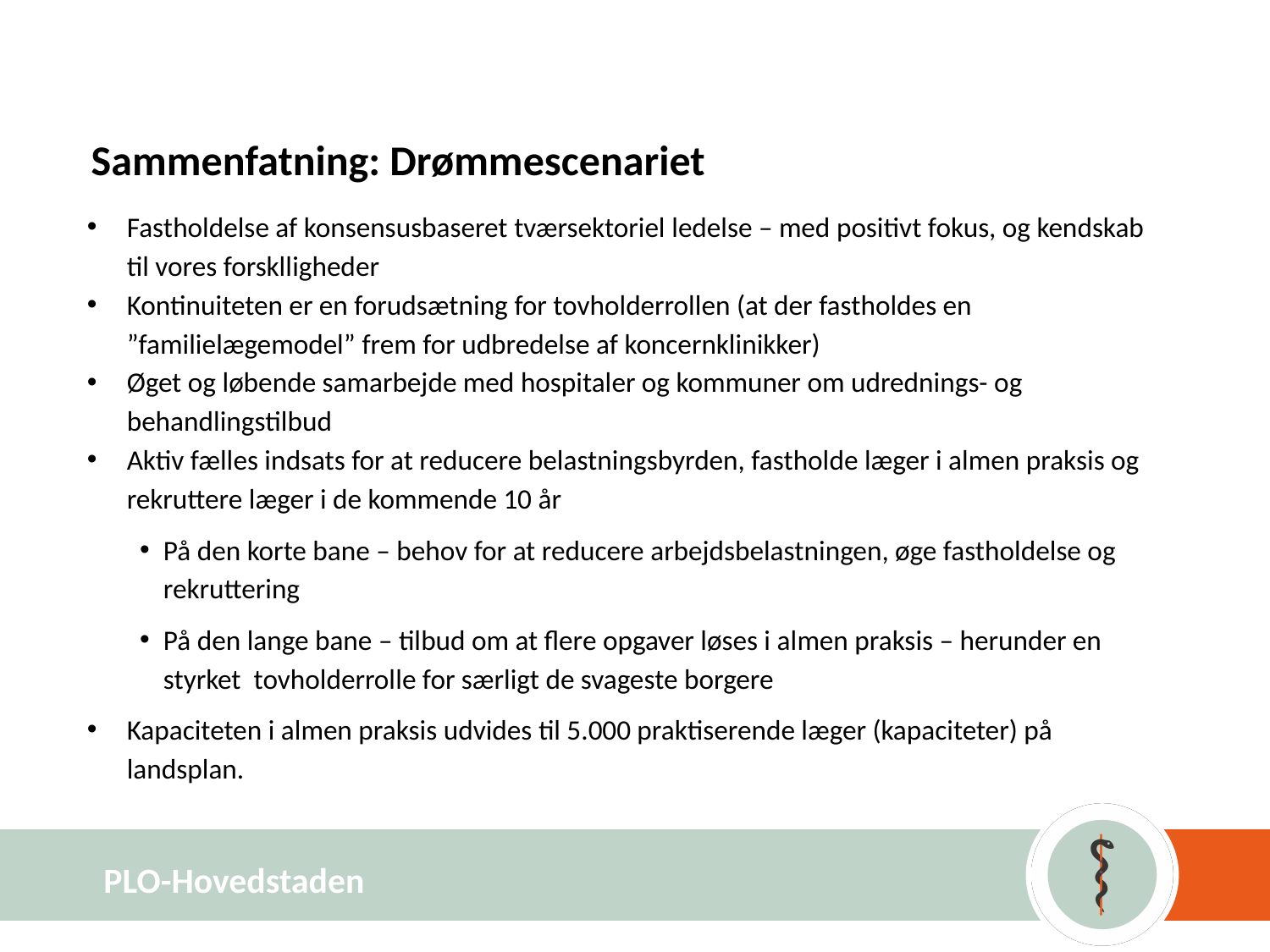

# Sammenfatning: Drømmescenariet
Fastholdelse af konsensusbaseret tværsektoriel ledelse – med positivt fokus, og kendskab til vores forsklligheder
Kontinuiteten er en forudsætning for tovholderrollen (at der fastholdes en ”familielægemodel” frem for udbredelse af koncernklinikker)
Øget og løbende samarbejde med hospitaler og kommuner om udrednings- og behandlingstilbud
Aktiv fælles indsats for at reducere belastningsbyrden, fastholde læger i almen praksis og rekruttere læger i de kommende 10 år
På den korte bane – behov for at reducere arbejdsbelastningen, øge fastholdelse og rekruttering
På den lange bane – tilbud om at flere opgaver løses i almen praksis – herunder en styrket  tovholderrolle for særligt de svageste borgere
Kapaciteten i almen praksis udvides til 5.000 praktiserende læger (kapaciteter) på landsplan.